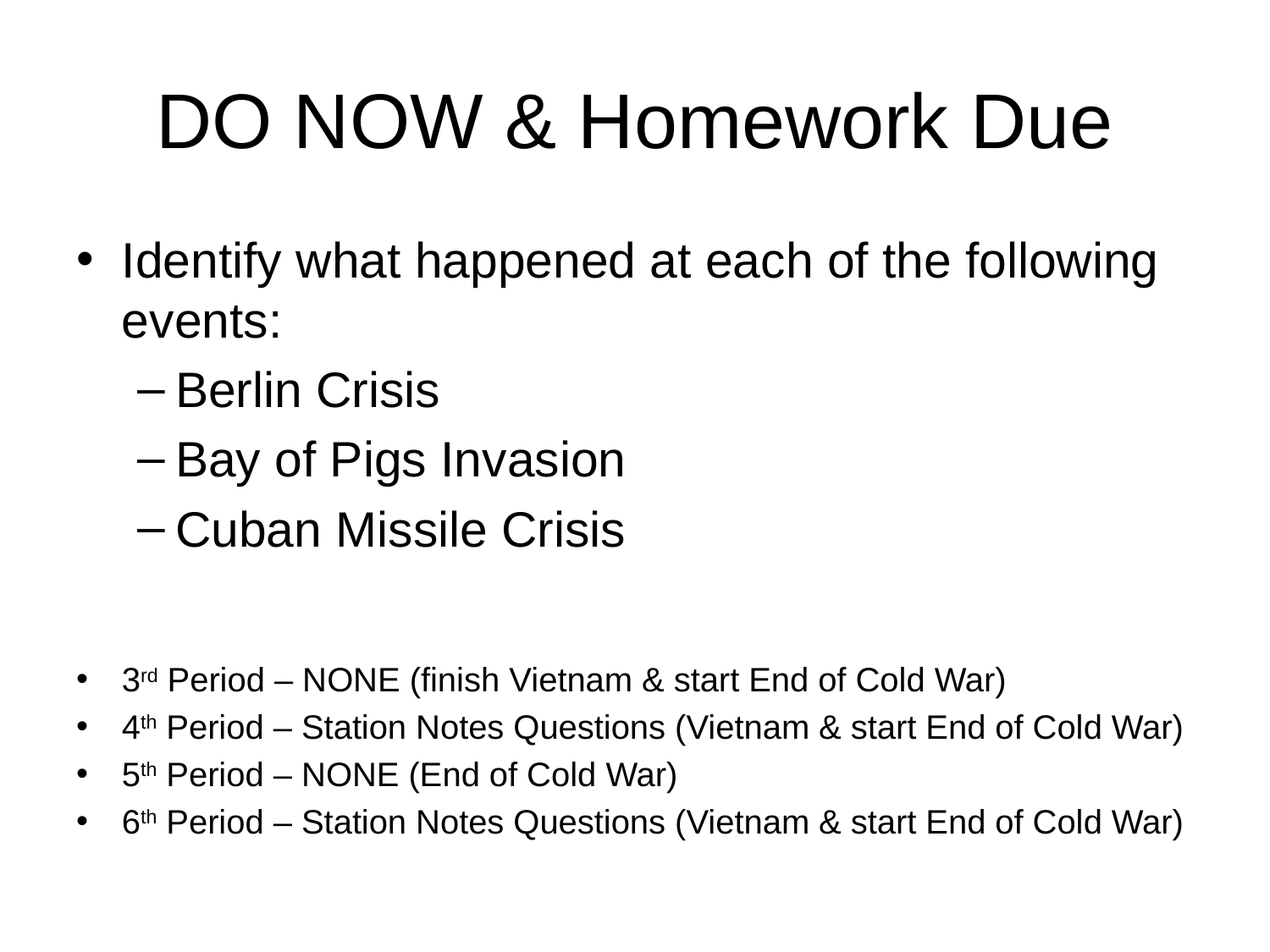

# DO NOW & Homework Due
Identify what happened at each of the following events:
Berlin Crisis
Bay of Pigs Invasion
Cuban Missile Crisis

3rd Period – NONE (finish Vietnam & start End of Cold War)
4th Period – Station Notes Questions (Vietnam & start End of Cold War)
5th Period – NONE (End of Cold War)
6th Period – Station Notes Questions (Vietnam & start End of Cold War)